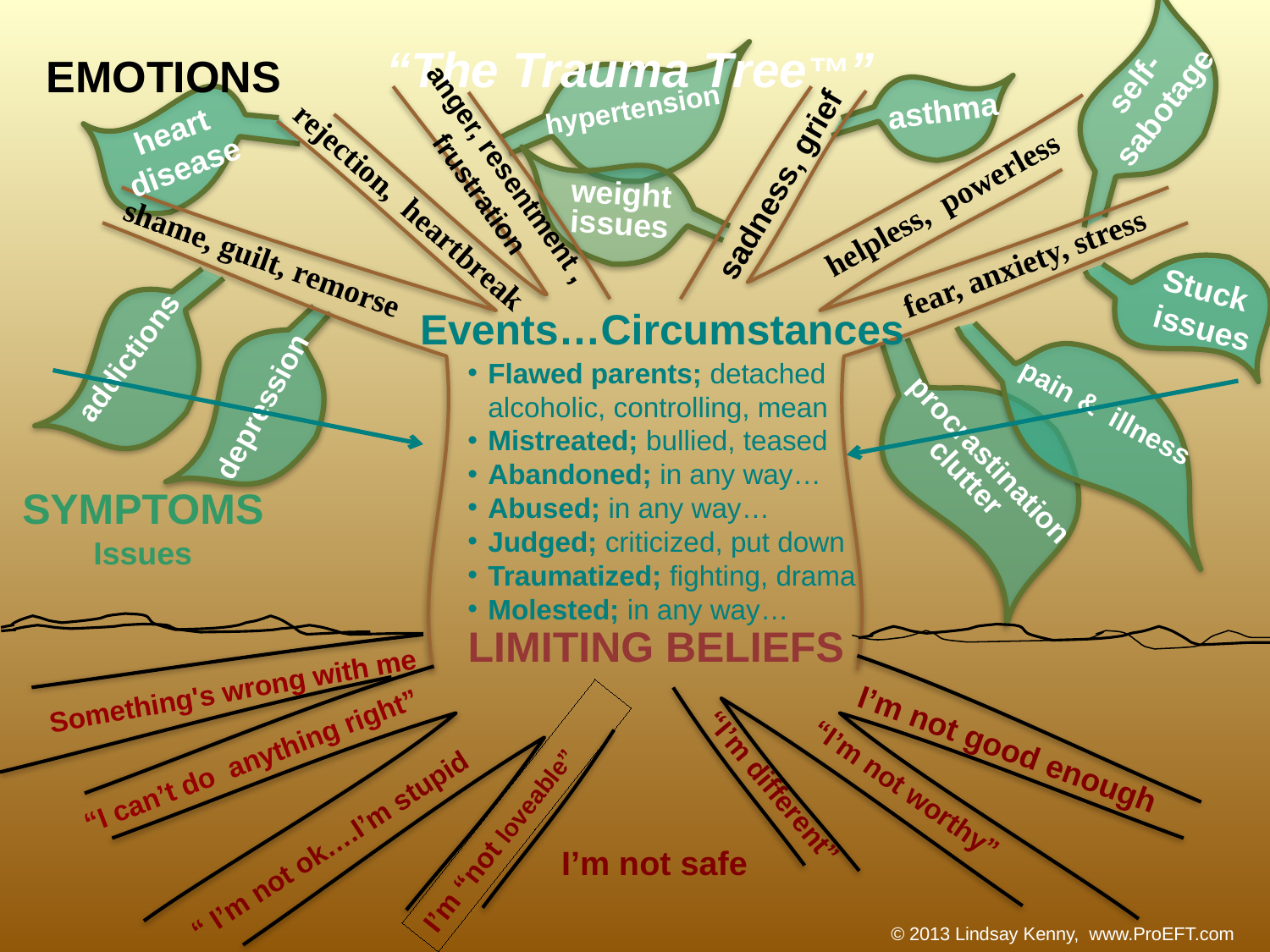

“The Trauma Tree™”
EMOTIONS

self-
sabotage

asthma
hypertension

heart
disease
 anger, resentment ,
frustration
sadness, grief
weight
issues
helpless,  powerless
rejection,  heartbreak

shame, guilt, remorse
   fear, anxiety, stress

Stuck
issues

 Events…Circumstances
addictions

 Flawed parents; detached
 alcoholic, controlling, mean
 Mistreated; bullied, teased
 Abandoned; in any way…
 Abused; in any way…
 Judged; criticized, put down
 Traumatized; fighting, drama
 Molested; in any way…
depression
pain &  illness
 procrastination
clutter
SYMPTOMS
Issues

LIMITING BELIEFS

Something's wrong with me

I’m not good enough
“I can’t do  anything right”

“I’m different”
“I’m not worthy”

I’m “not loveable”
     “ I’m not ok….I’m stupid
I’m not safe
© 2013 Lindsay Kenny,  www.ProEFT.com